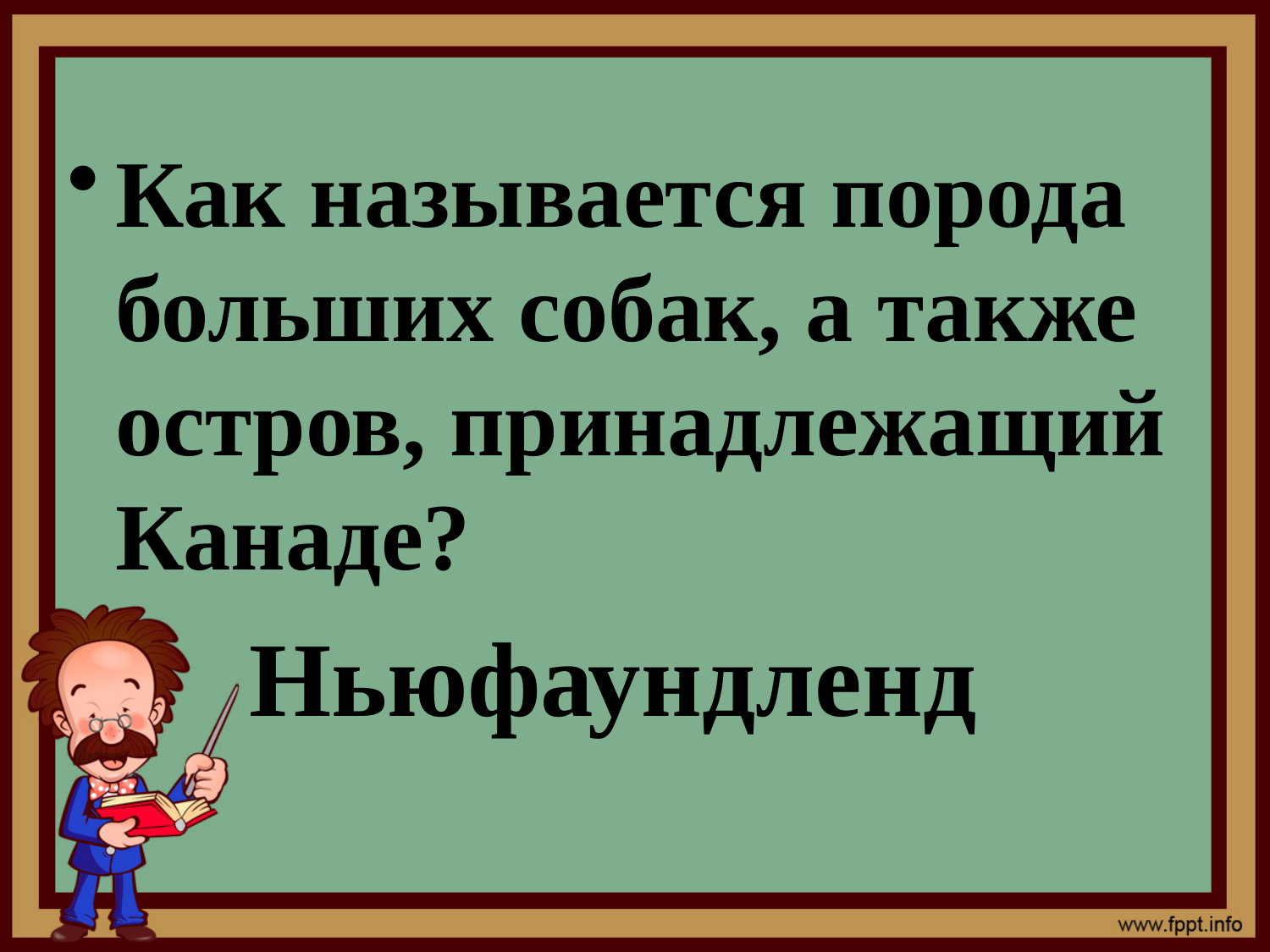

Как называется порода больших собак, а также остров, принадлежащий Канаде?
Ньюфаундленд